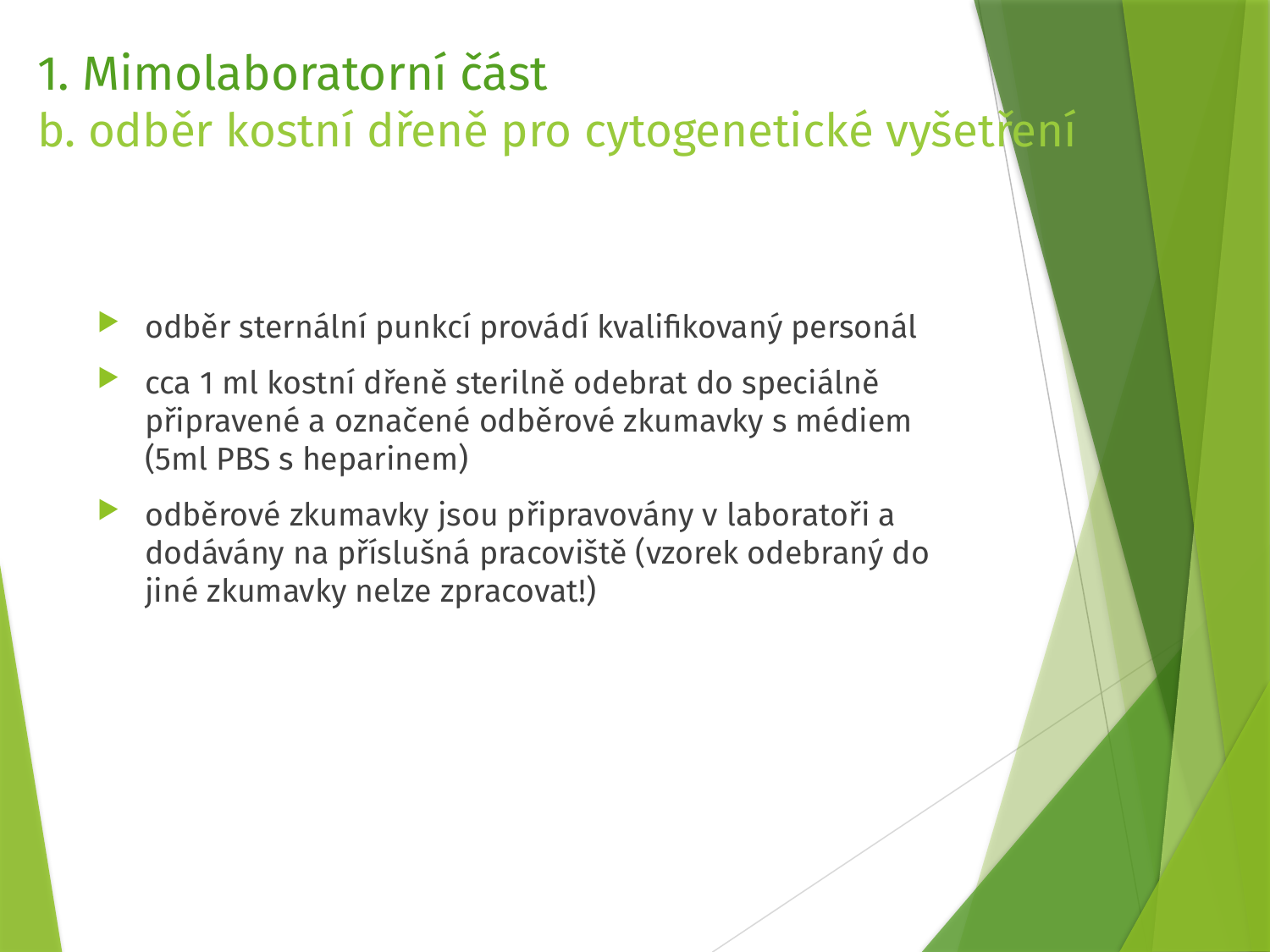

# 1. Mimolaboratorní část b. odběr kostní dřeně pro cytogenetické vyšetření
odběr sternální punkcí provádí kvalifikovaný personál
cca 1 ml kostní dřeně sterilně odebrat do speciálně připravené a označené odběrové zkumavky s médiem (5ml PBS s heparinem)
odběrové zkumavky jsou připravovány v laboratoři a dodávány na příslušná pracoviště (vzorek odebraný do jiné zkumavky nelze zpracovat!)